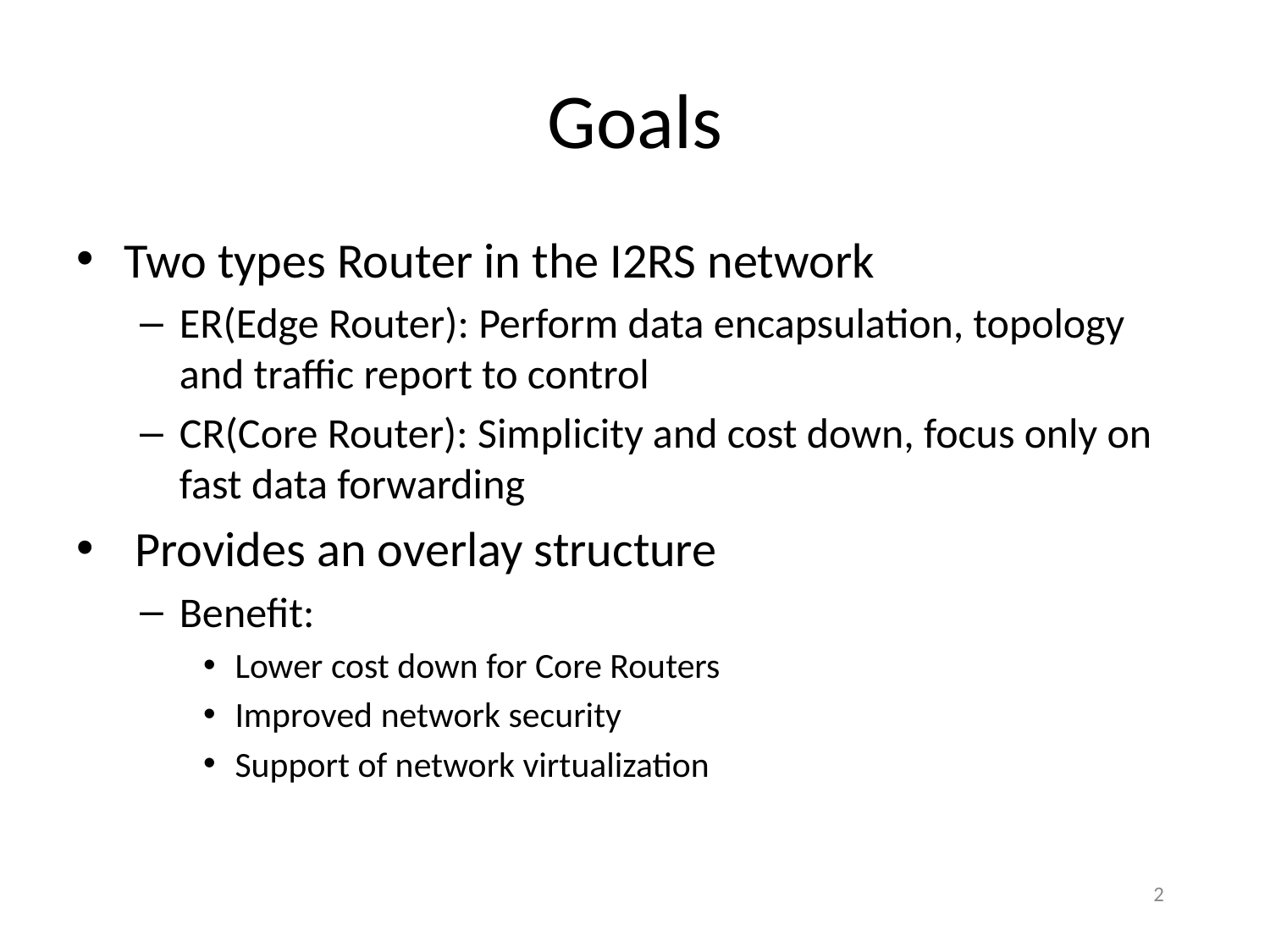

# Goals
Two types Router in the I2RS network
ER(Edge Router): Perform data encapsulation, topology and traffic report to control
CR(Core Router): Simplicity and cost down, focus only on fast data forwarding
 Provides an overlay structure
Benefit:
Lower cost down for Core Routers
Improved network security
Support of network virtualization
2